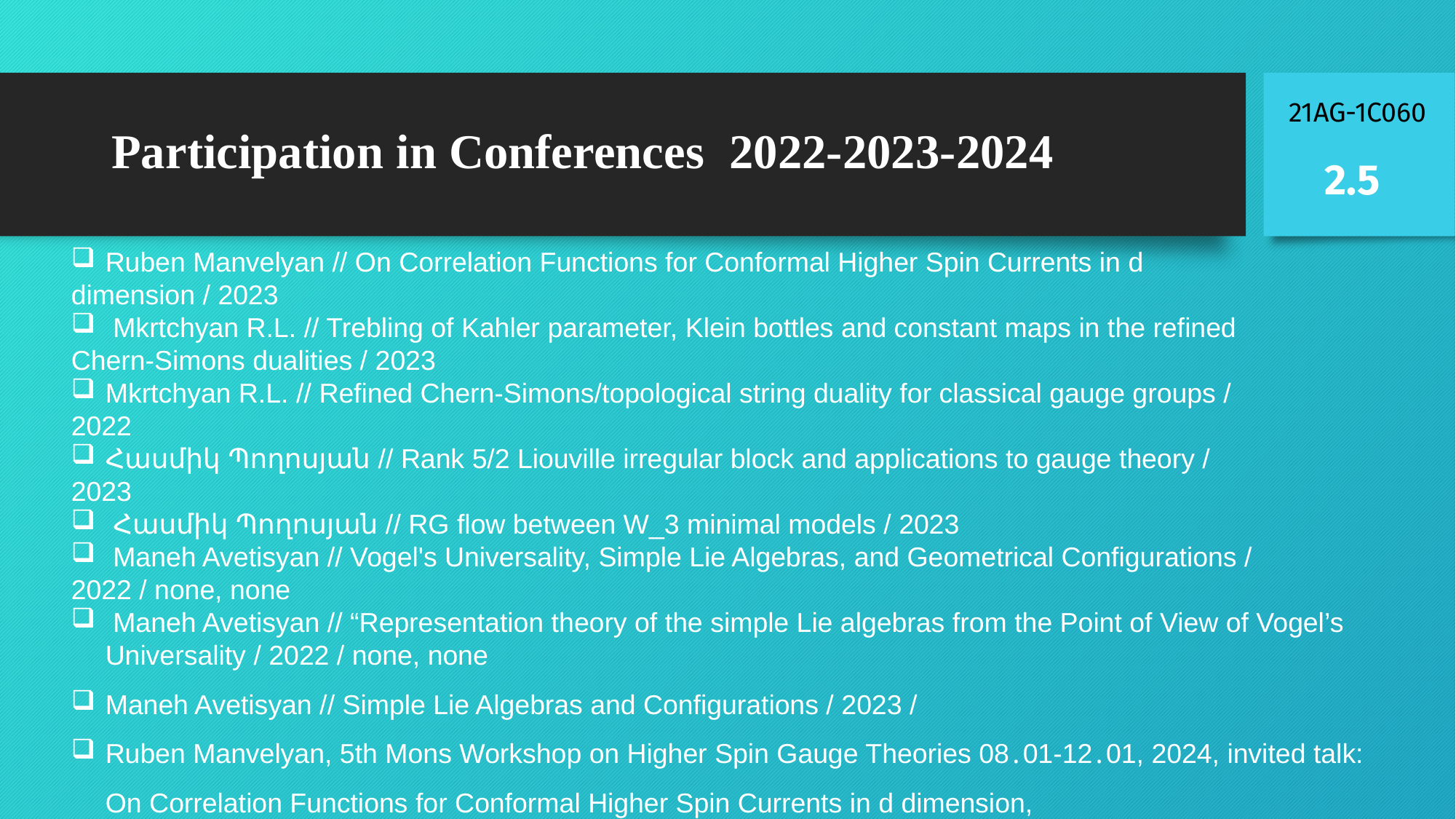

# Participation in Conferences  2022-2023-2024
21AG-1C060
2.5
Ruben Manvelyan // On Correlation Functions for Conformal Higher Spin Currents in d
dimension / 2023
 Mkrtchyan R.L. // Trebling of Kahler parameter, Klein bottles and constant maps in the refined
Chern-Simons dualities / 2023
Mkrtchyan R.L. // Refined Chern-Simons/topological string duality for classical gauge groups /
2022
Հասմիկ Պողոսյան // Rank 5/2 Liouville irregular block and applications to gauge theory /
2023
 Հասմիկ Պողոսյան // RG flow between W_3 minimal models / 2023
 Maneh Avetisyan // Vogel's Universality, Simple Lie Algebras, and Geometrical Configurations /
2022 / none, none
 Maneh Avetisyan // “Representation theory of the simple Lie algebras from the Point of View of Vogel’s Universality / 2022 / none, none
Maneh Avetisyan // Simple Lie Algebras and Configurations / 2023 /
Ruben Manvelyan, 5th Mons Workshop on Higher Spin Gauge Theories 08․01-12․01, 2024, invited talk:  On Correlation Functions for Conformal Higher Spin Currents in d dimension,